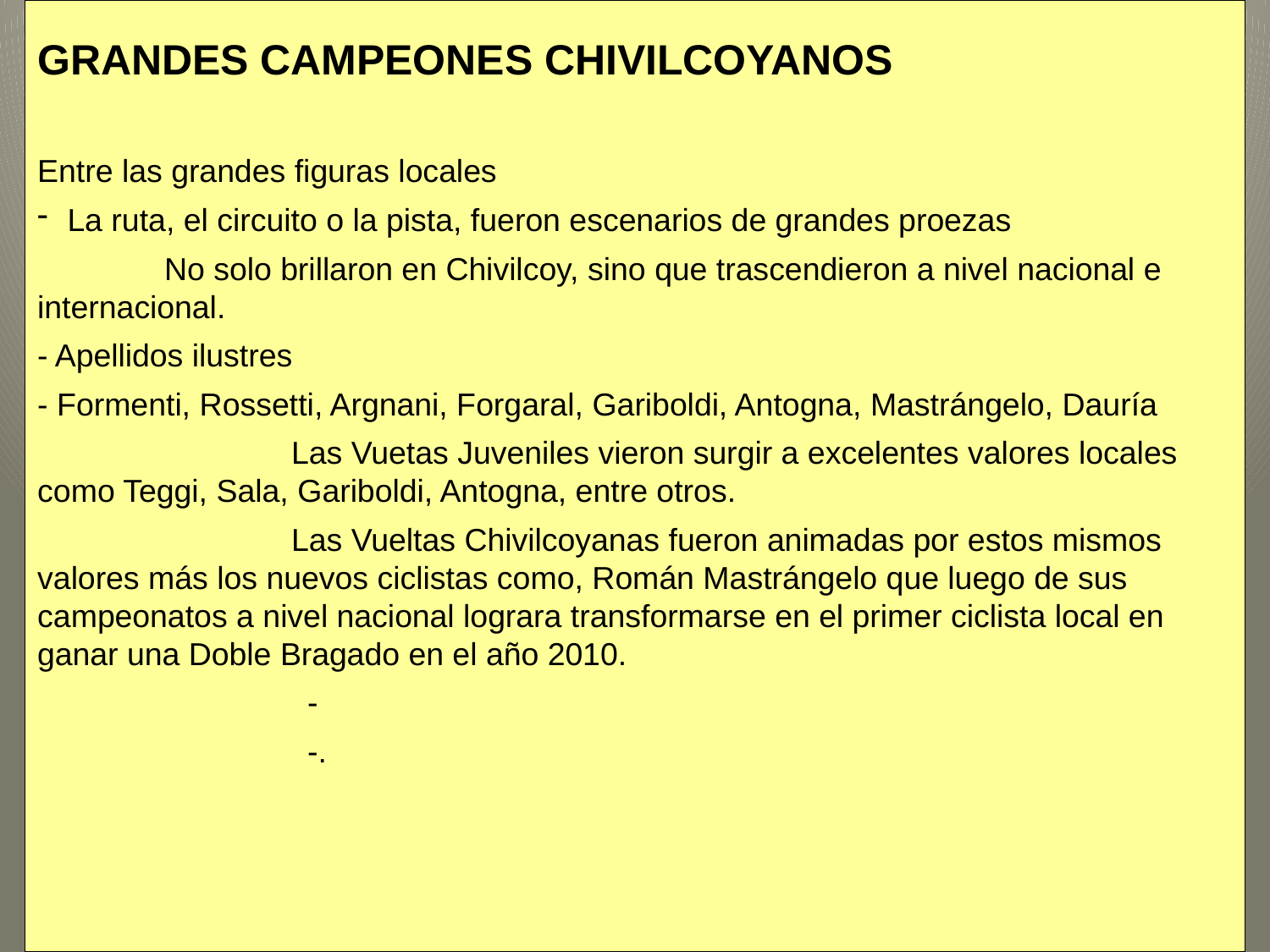

GRANDES CAMPEONES CHIVILCOYANOS

Entre las grandes figuras locales
La ruta, el circuito o la pista, fueron escenarios de grandes proezas
	No solo brillaron en Chivilcoy, sino que trascendieron a nivel nacional e internacional.
- Apellidos ilustres
- Formenti, Rossetti, Argnani, Forgaral, Gariboldi, Antogna, Mastrángelo, Dauría
		Las Vuetas Juveniles vieron surgir a excelentes valores locales como Teggi, Sala, Gariboldi, Antogna, entre otros.
		Las Vueltas Chivilcoyanas fueron animadas por estos mismos valores más los nuevos ciclistas como, Román Mastrángelo que luego de sus campeonatos a nivel nacional lograra transformarse en el primer ciclista local en ganar una Doble Bragado en el año 2010.

-
-.